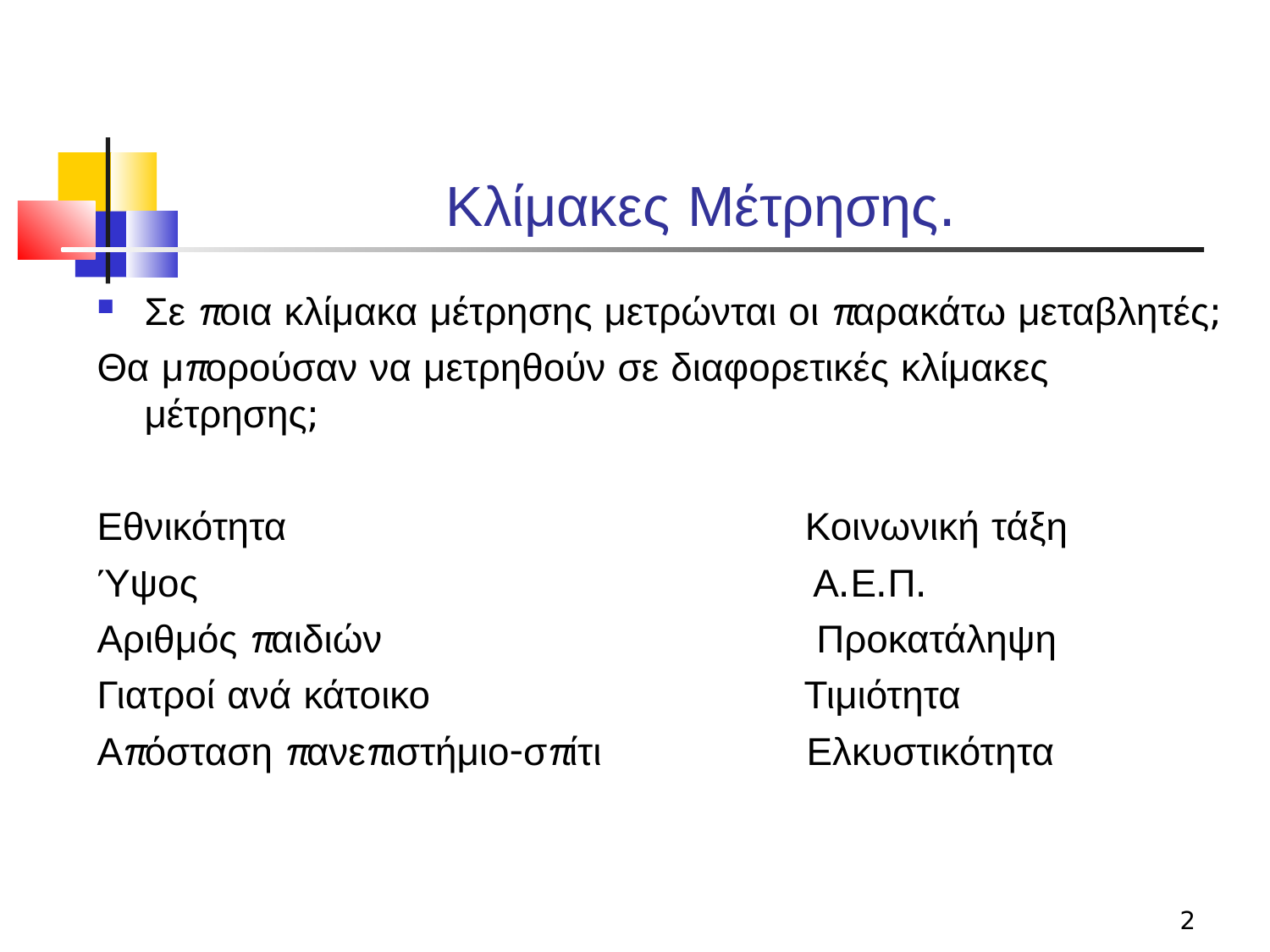

Κλίμακες Μέτρησης.
Σε ποια κλίμακα μέτρησης μετρώνται οι παρακάτω μεταβλητές;
Θα μπορούσαν να μετρηθούν σε διαφορετικές κλίμακες μέτρησης;

Εθνικότητα                                           Κοινωνική τάξη
Ύψος                                                   Α.Ε.Π.
Αριθμός παιδιών                                    Προκατάληψη
Γιατροί ανά κάτοικο                               Τιμιότητα
Απόσταση πανεπιστήμιο-σπίτι                 Ελκυστικότητα
2